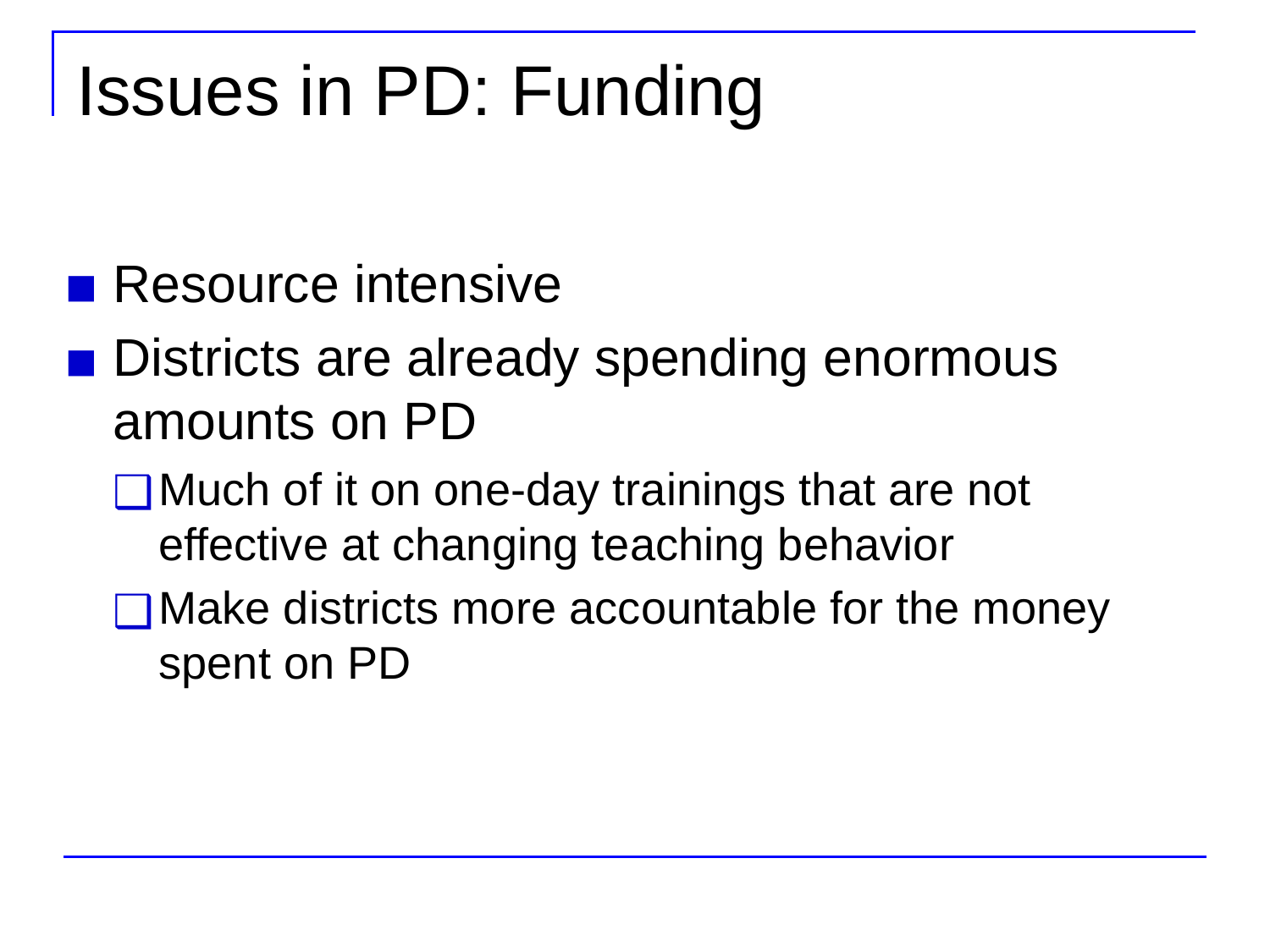

# Issues in PD: Funding
Resource intensive
Districts are already spending enormous amounts on PD
Much of it on one-day trainings that are not effective at changing teaching behavior
Make districts more accountable for the money spent on PD